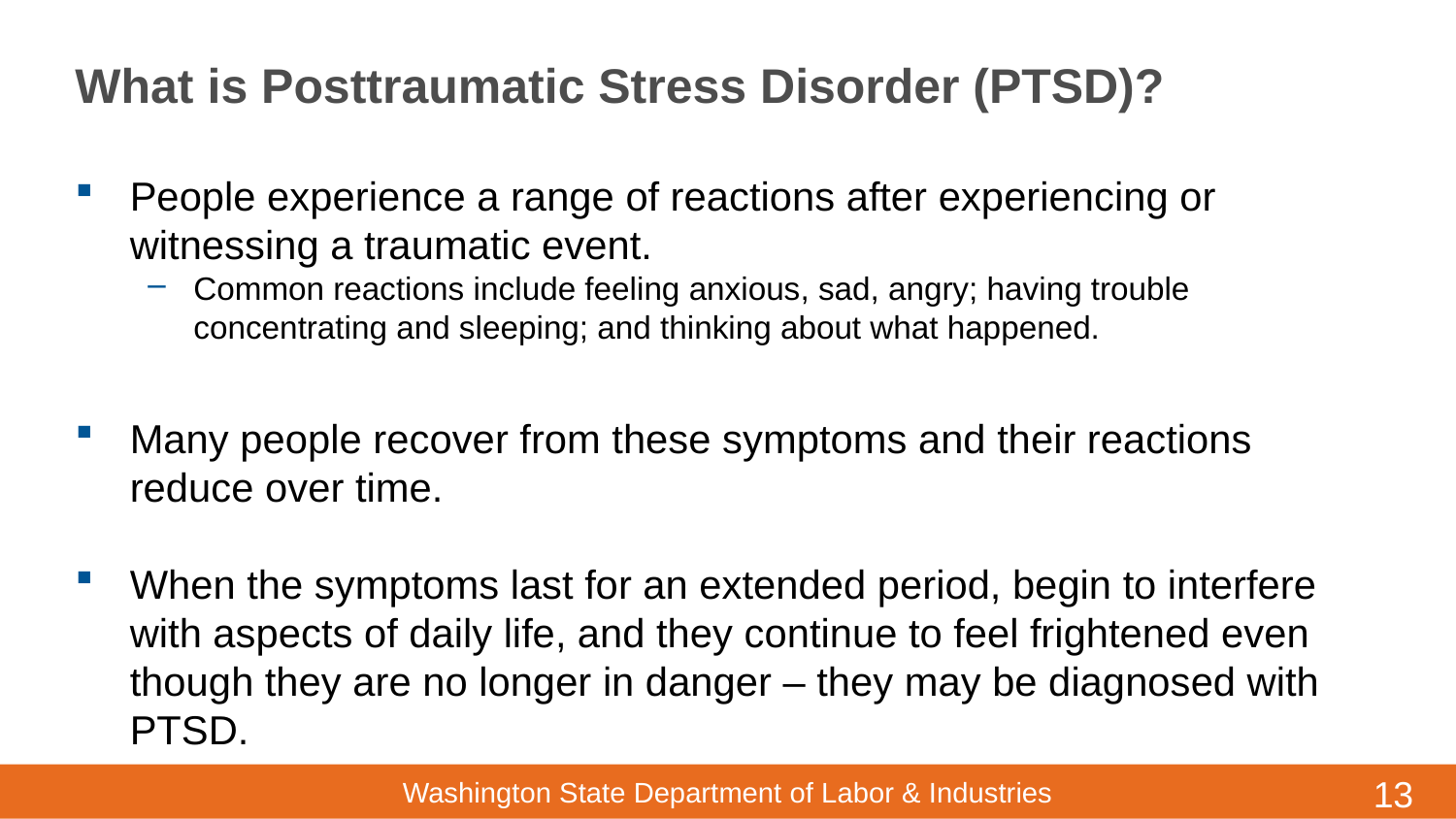

# What is Posttraumatic Stress Disorder (PTSD)?
People experience a range of reactions after experiencing or witnessing a traumatic event.
Common reactions include feeling anxious, sad, angry; having trouble concentrating and sleeping; and thinking about what happened.

Many people recover from these symptoms and their reactions reduce over time.

When the symptoms last for an extended period, begin to interfere with aspects of daily life, and they continue to feel frightened even though they are no longer in danger – they may be diagnosed with PTSD.